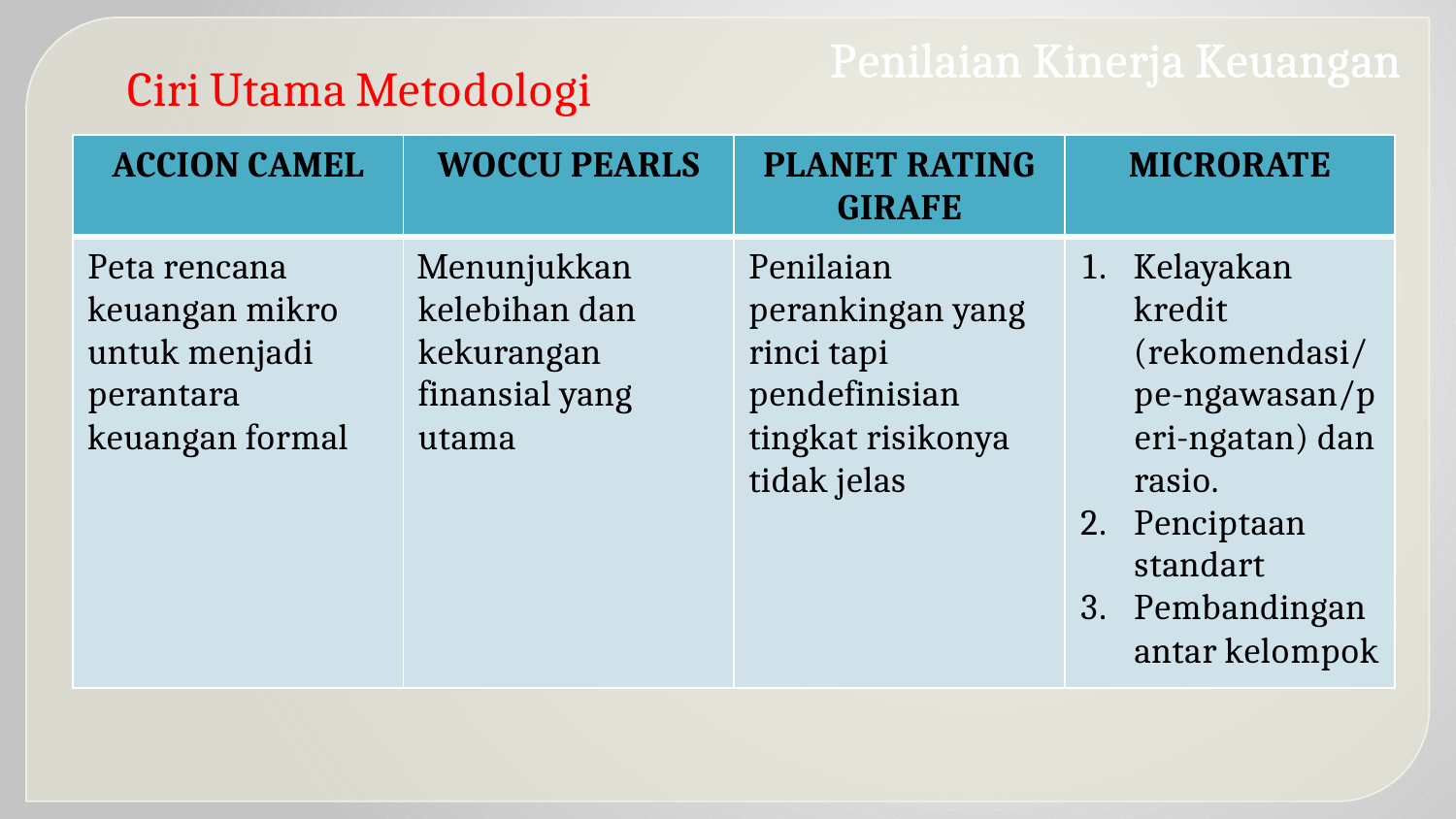

Penilaian Kinerja Keuangan
Ciri Utama Metodologi
| ACCION CAMEL | WOCCU PEARLS | PLANET RATING GIRAFE | MICRORATE |
| --- | --- | --- | --- |
| Peta rencana keuangan mikro untuk menjadi perantara keuangan formal | Menunjukkan kelebihan dan kekurangan finansial yang utama | Penilaian perankingan yang rinci tapi pendefinisian tingkat risikonya tidak jelas | Kelayakan kredit (rekomendasi/pe-ngawasan/peri-ngatan) dan rasio. Penciptaan standart Pembandingan antar kelompok |